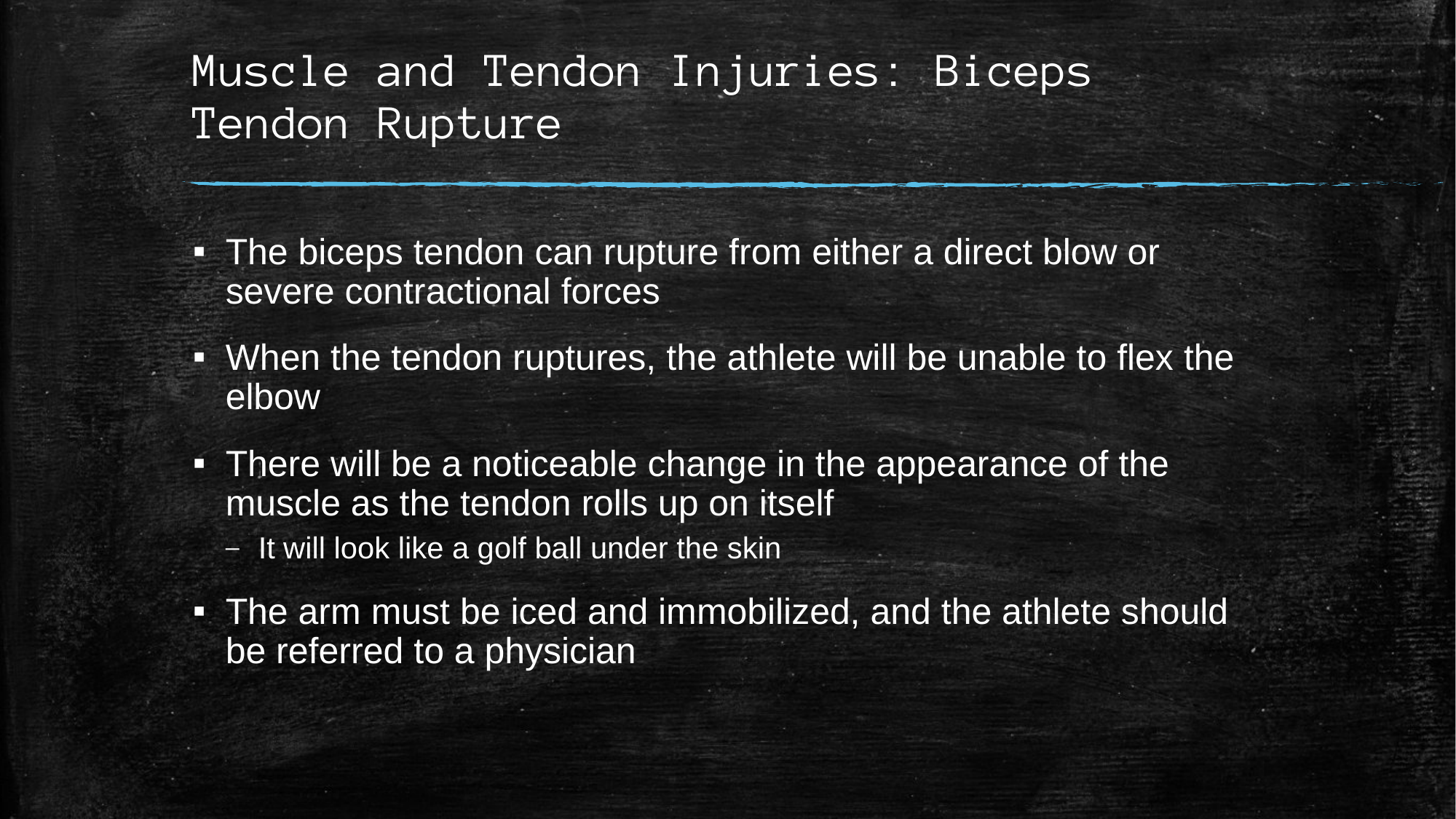

# Muscle and Tendon Injuries: Biceps Tendon Rupture
The biceps tendon can rupture from either a direct blow or severe contractional forces
When the tendon ruptures, the athlete will be unable to flex the elbow
There will be a noticeable change in the appearance of the muscle as the tendon rolls up on itself
It will look like a golf ball under the skin
The arm must be iced and immobilized, and the athlete should be referred to a physician